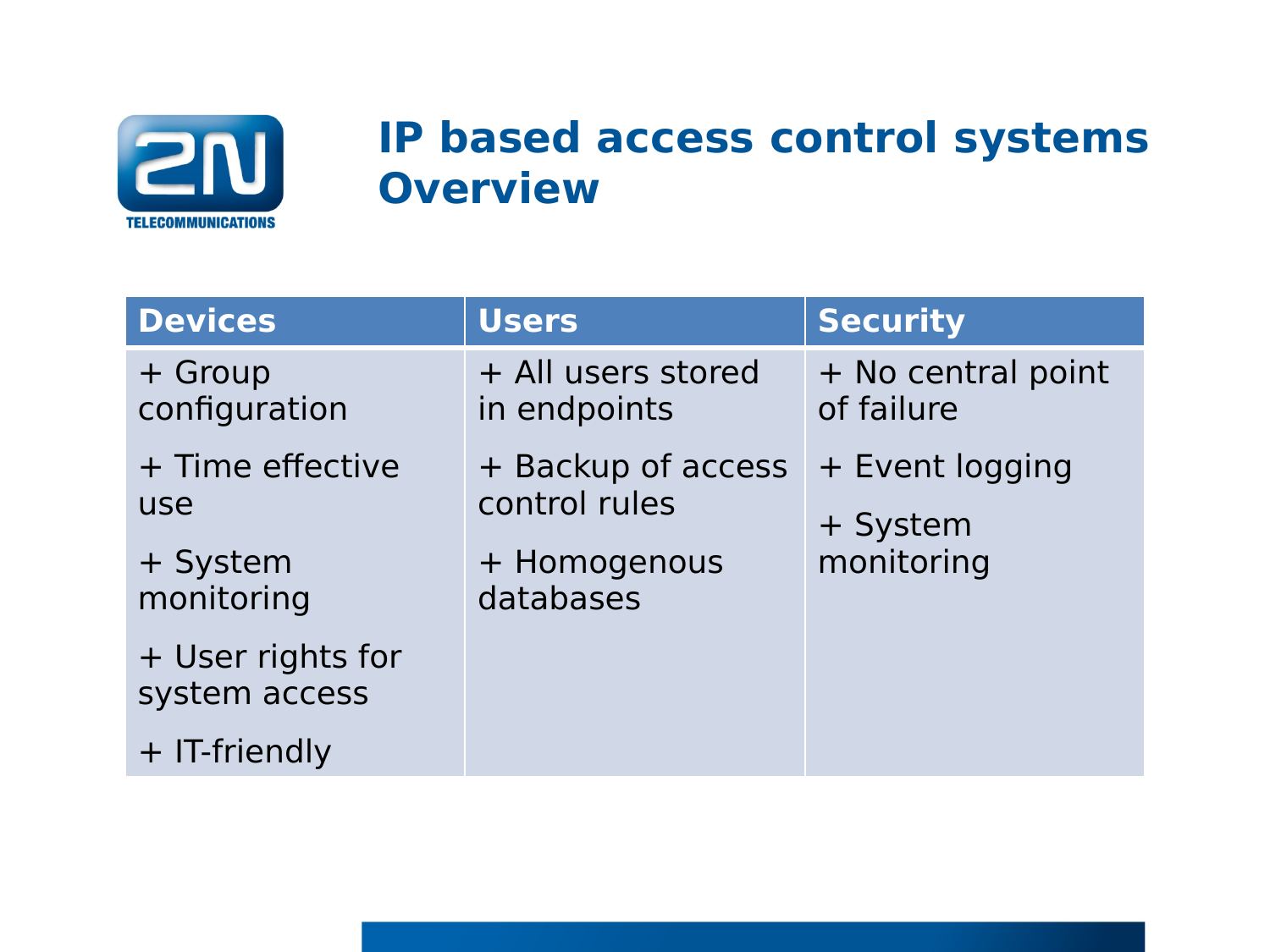

# IP based access control systems Overview

| Devices | Users | Security |
| --- | --- | --- |
| + Group configuration + Time effective use + System monitoring + User rights for system access + IT-friendly | + All users stored in endpoints + Backup of access control rules + Homogenous databases | + No central point of failure + Event logging + System monitoring |